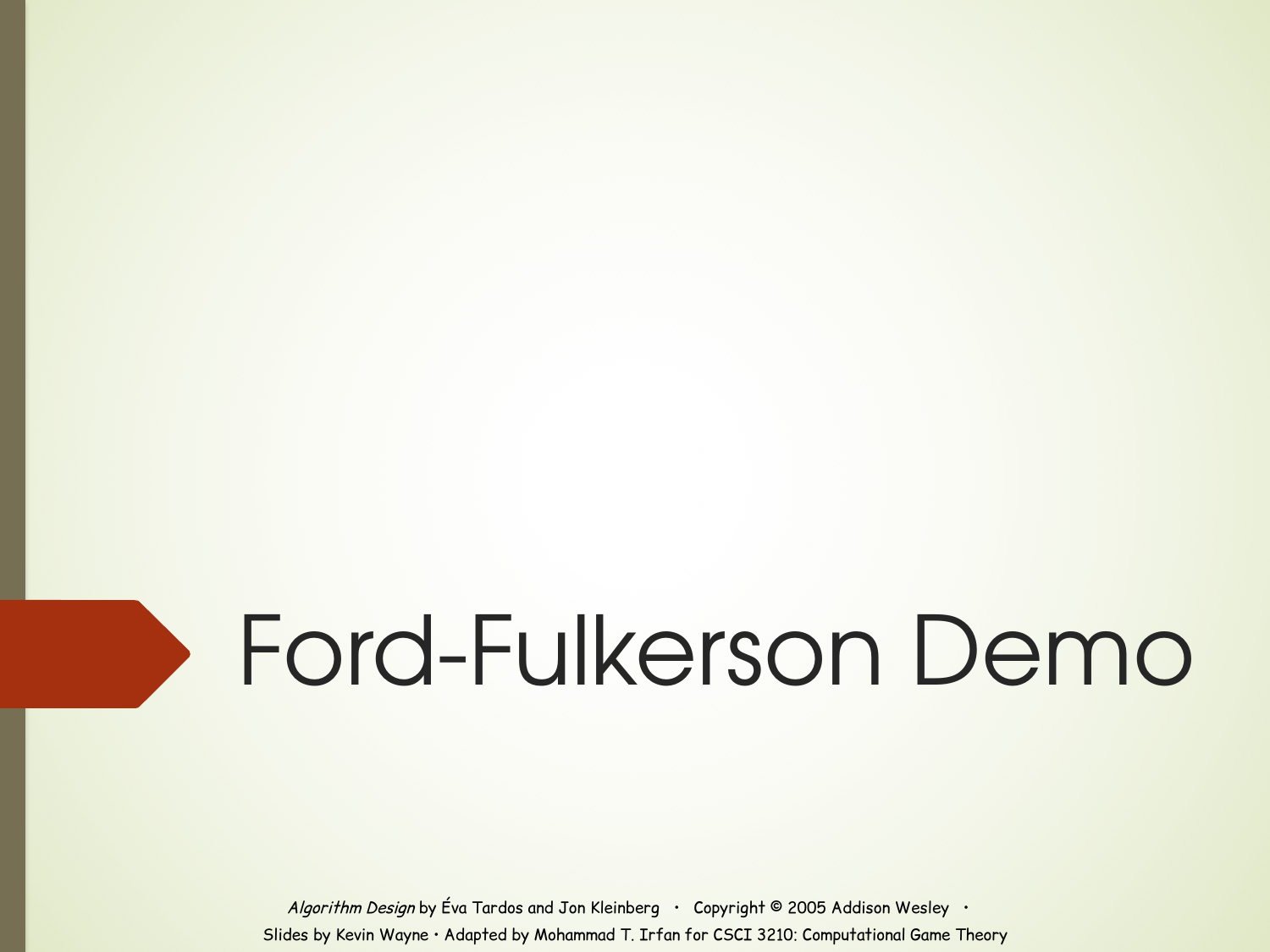

# Ford-Fulkerson Demo
Algorithm Design by Éva Tardos and Jon Kleinberg   •   Copyright © 2005 Addison Wesley   •
Slides by Kevin Wayne • Adapted by Mohammad T. Irfan for CSCI 3210: Computational Game Theory